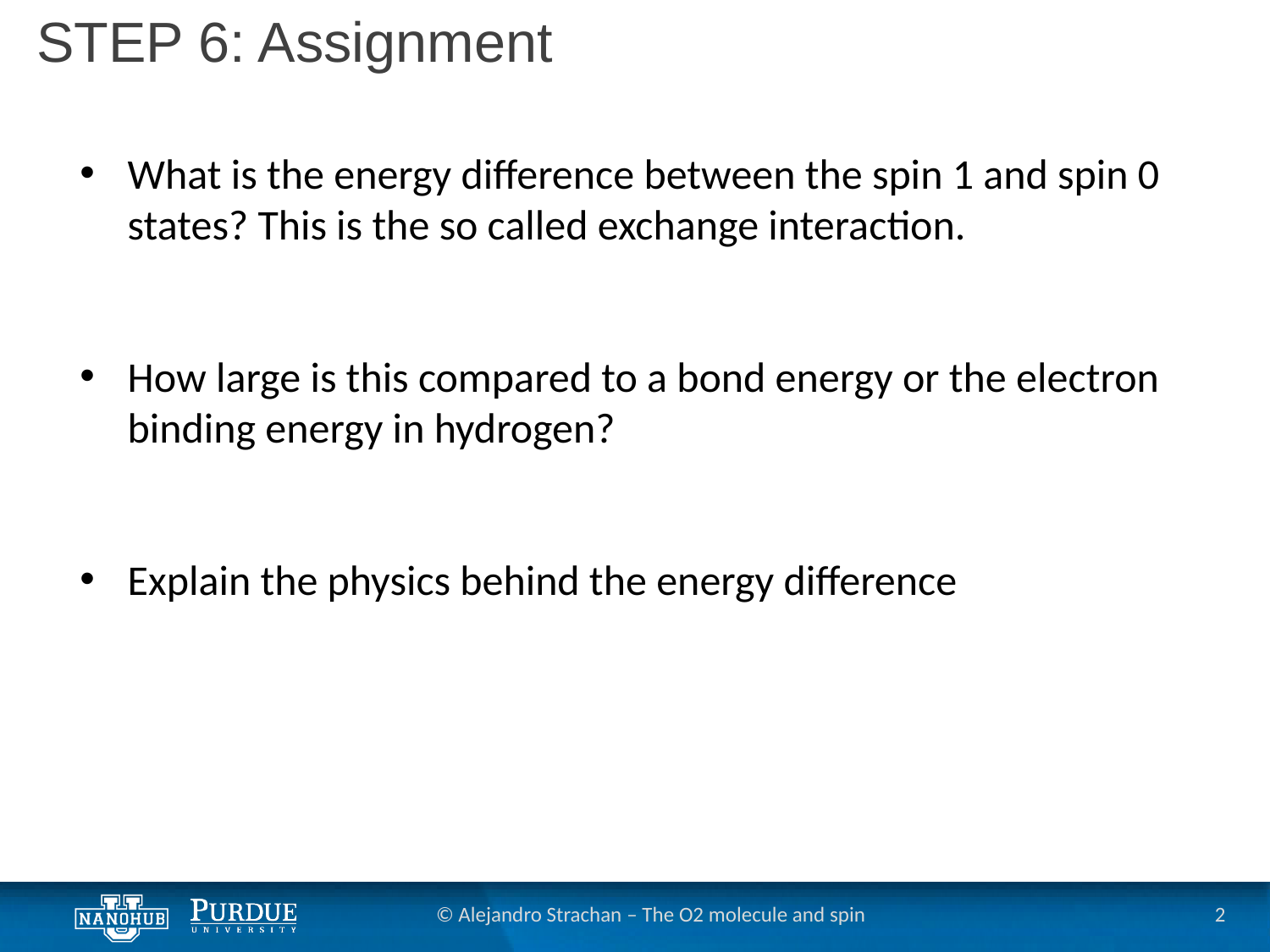

STEP 6: Assignment
What is the energy difference between the spin 1 and spin 0 states? This is the so called exchange interaction.

How large is this compared to a bond energy or the electron binding energy in hydrogen?

Explain the physics behind the energy difference
© Alejandro Strachan – The O2 molecule and spin
2